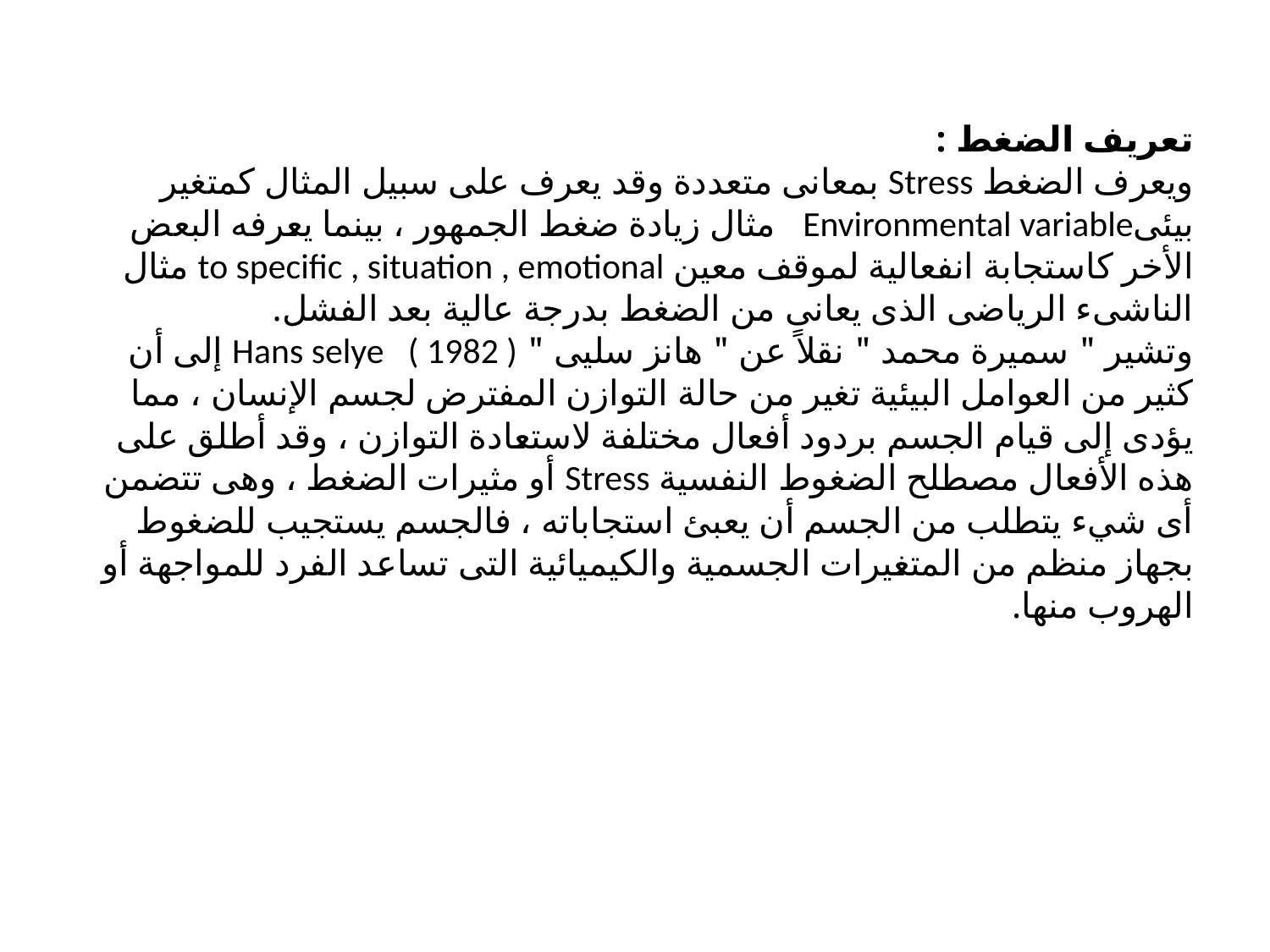

# تعريف الضغط : ويعرف الضغط Stress بمعانى متعددة وقد يعرف على سبيل المثال كمتغير      بيئىEnvironmental variable   مثال زيادة ضغط الجمهور ، بينما يعرفه البعض الأخر كاستجابة انفعالية لموقف معين to specific , situation , emotional مثال الناشىء الرياضى الذى يعانى من الضغط بدرجة عالية بعد الفشل. وتشير " سميرة محمد " نقلاً عن " هانز سليى " Hans selye   ( 1982 ) إلى أن كثير من العوامل البيئية تغير من حالة التوازن المفترض لجسم الإنسان ، مما يؤدى إلى قيام الجسم بردود أفعال مختلفة لاستعادة التوازن ، وقد أطلق على هذه الأفعال مصطلح الضغوط النفسية Stress أو مثيرات الضغط ، وهى تتضمن أى شيء يتطلب من الجسم أن يعبئ استجاباته ، فالجسم يستجيب للضغوط بجهاز منظم من المتغيرات الجسمية والكيميائية التى تساعد الفرد للمواجهة أو الهروب منها.